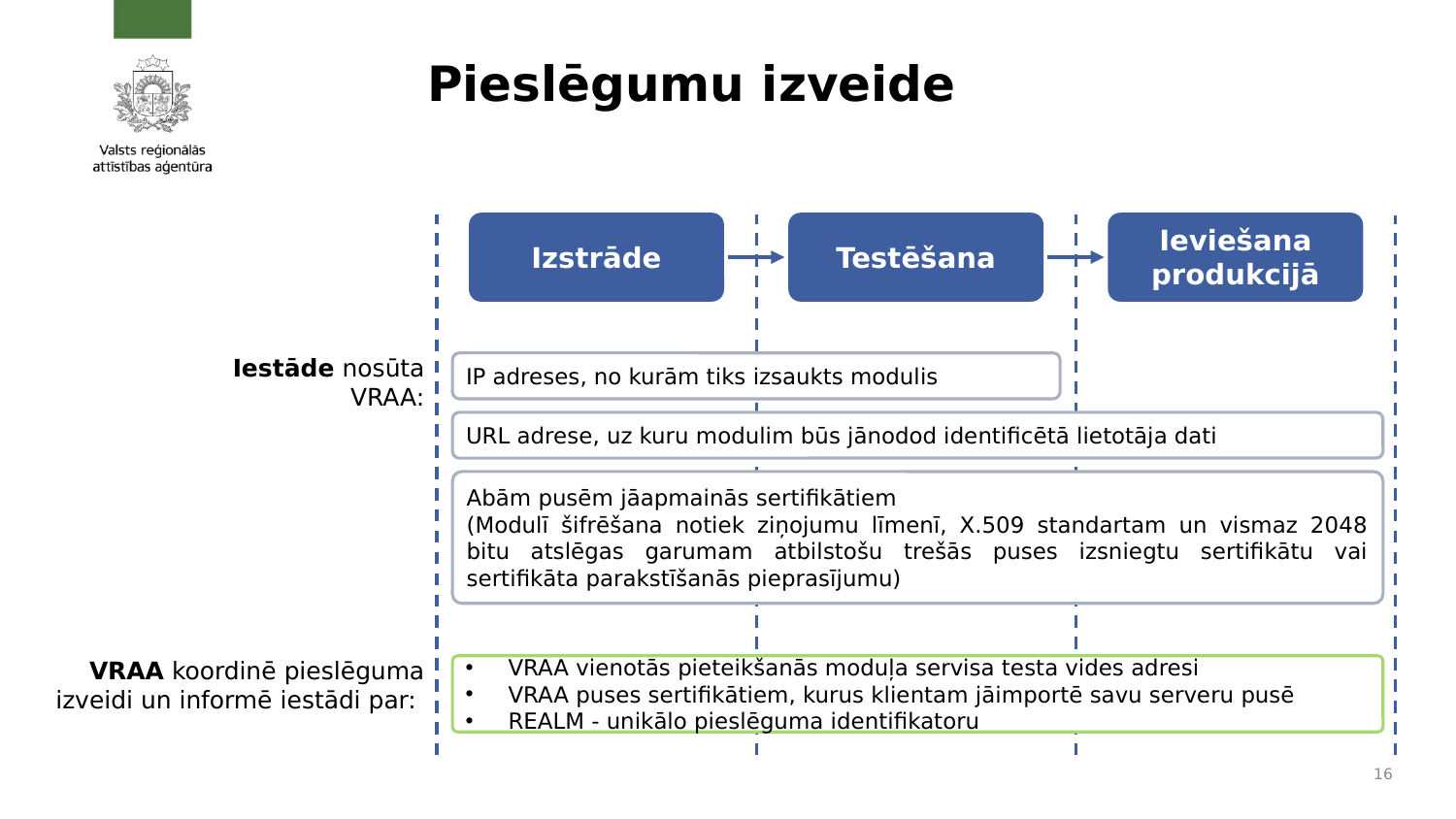

Pieslēgumu izveide

Izstrāde

Testēšana

Ieviešana produkcijā
Iestāde nosūta VRAA:
IP adreses, no kurām tiks izsaukts modulis
URL adrese, uz kuru modulim būs jānodod identificētā lietotāja dati
Abām pusēm jāapmainās sertifikātiem
(Modulī šifrēšana notiek ziņojumu līmenī, X.509 standartam un vismaz 2048 bitu atslēgas garumam atbilstošu trešās puses izsniegtu sertifikātu vai sertifikāta parakstīšanās pieprasījumu)
VRAA koordinē pieslēguma izveidi un informē iestādi par:
VRAA vienotās pieteikšanās moduļa servisa testa vides adresi
VRAA puses sertifikātiem, kurus klientam jāimportē savu serveru pusē
REALM - unikālo pieslēguma identifikatoru
16